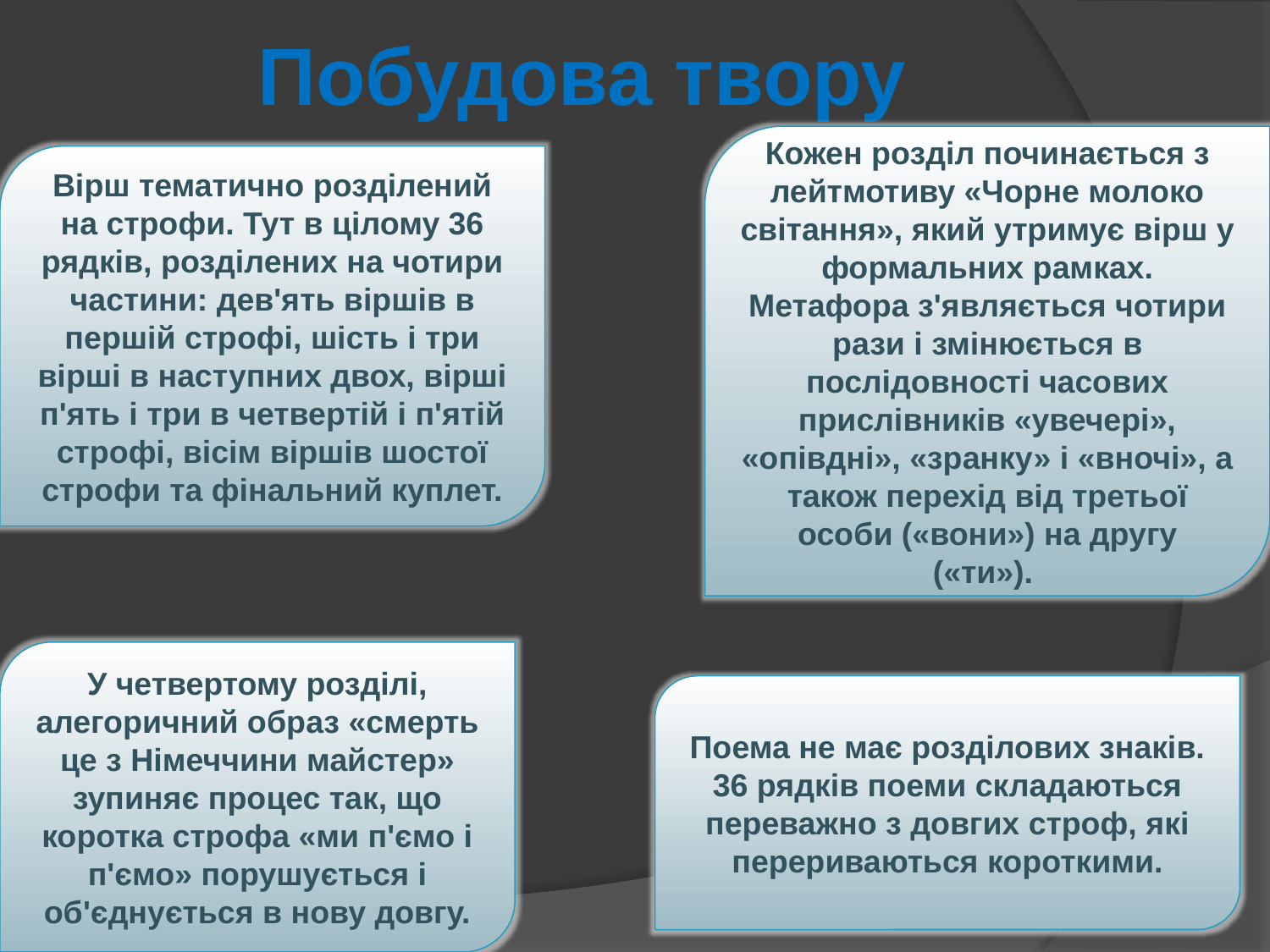

# Побудова твору
Кожен розділ починається з лейтмотиву «Чорне молоко світання», який утримує вірш у формальних рамках. Метафора з'являється чотири рази і змінюється в послідовності часових прислівників «увечері», «опівдні», «зранку» і «вночі», а також перехід від третьої особи («вони») на другу («ти»).
Вірш тематично розділений на строфи. Тут в цілому 36 рядків, розділених на чотири частини: дев'ять віршів в першій строфі, шість і три вірші в наступних двох, вірші п'ять і три в четвертій і п'ятій строфі, вісім віршів шостої строфи та фінальний куплет.

У четвертому розділі, алегоричний образ «смерть це з Німеччини майстер» зупиняє процес так, що коротка строфа «ми п'ємо і п'ємо» порушується і об'єднується в нову довгу.
Поема не має розділових знаків. 36 рядків поеми складаються переважно з довгих строф, які перериваються короткими.